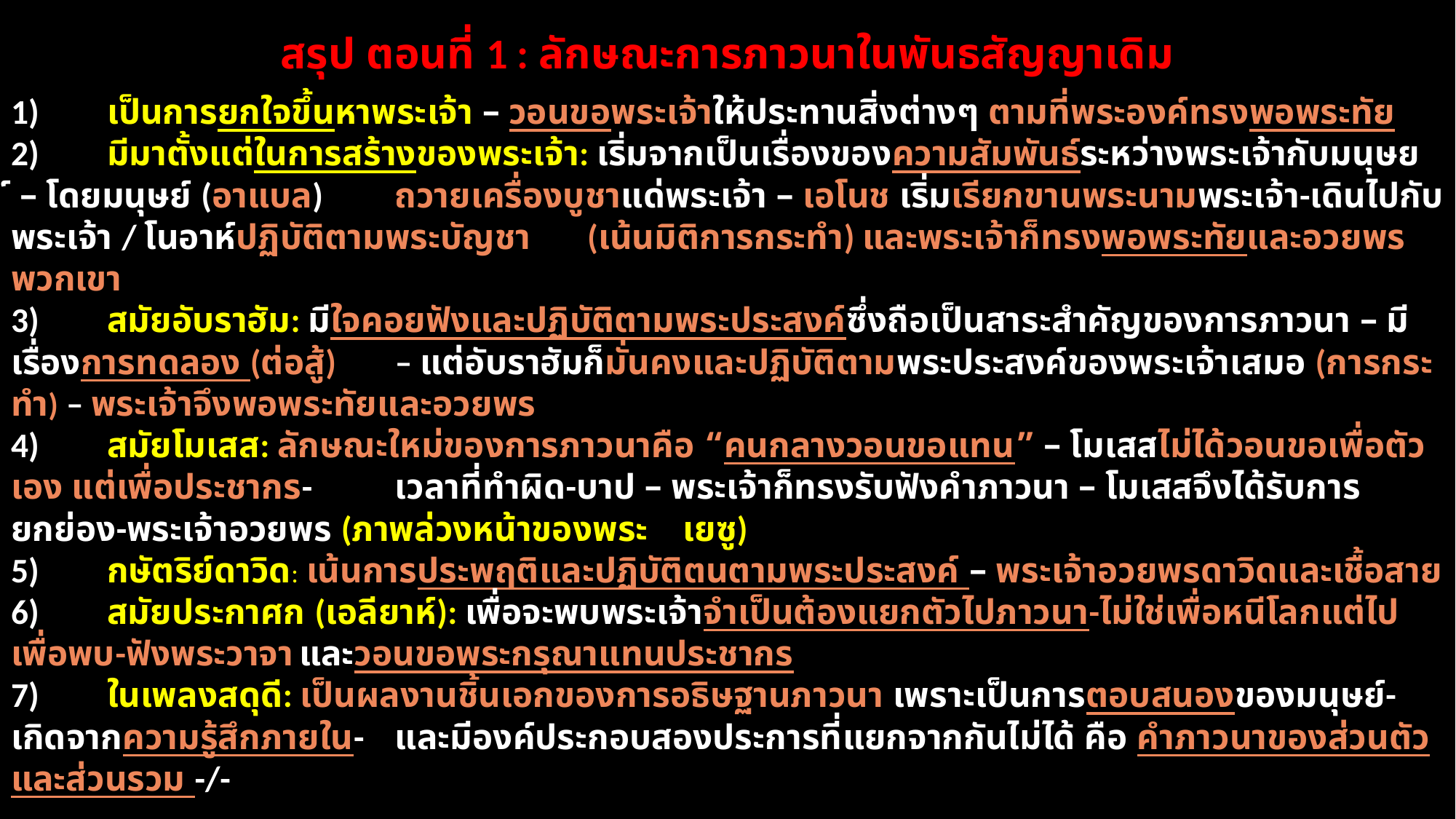

สรุป ตอนที่ 1 : ลักษณะการภาวนาในพันธสัญญาเดิม
1)	เป็นการยกใจขึ้นหาพระเจ้า – วอนขอพระเจ้าให้ประทานสิ่งต่างๆ ตามที่พระองค์ทรงพอพระทัย
2)	มีมาตั้งแต่ในการสร้างของพระเจ้า: เริ่มจากเป็นเรื่องของความสัมพันธ์ระหว่างพระเจ้ากับมนุษย์ – โดยมนุษย์ (อาแบล) 	ถวายเครื่องบูชาแด่พระเจ้า – เอโนช เริ่มเรียกขานพระนามพระเจ้า-เดินไปกับพระเจ้า / โนอาห์ปฏิบัติตามพระบัญชา 	(เน้นมิติการกระทำ) และพระเจ้าก็ทรงพอพระทัยและอวยพรพวกเขา
3)	สมัยอับราฮัม: มีใจคอยฟังและปฏิบัติตามพระประสงค์ซึ่งถือเป็นสาระสำคัญของการภาวนา – มีเรื่องการทดลอง (ต่อสู้) 	– แต่อับราฮัมก็มั่นคงและปฏิบัติตามพระประสงค์ของพระเจ้าเสมอ (การกระทำ) – พระเจ้าจึงพอพระทัยและอวยพร
4)	สมัยโมเสส: ลักษณะใหม่ของการภาวนาคือ “คนกลางวอนขอแทน” – โมเสสไม่ได้วอนขอเพื่อตัวเอง แต่เพื่อประชากร-	เวลาที่ทำผิด-บาป – พระเจ้าก็ทรงรับฟังคำภาวนา – โมเสสจึงได้รับการยกย่อง-พระเจ้าอวยพร (ภาพล่วงหน้าของพระ	เยซู)
5)	กษัตริย์ดาวิด: เน้นการประพฤติและปฏิบัติตนตามพระประสงค์ – พระเจ้าอวยพรดาวิดและเชื้อสาย
6)	สมัยประกาศก (เอลียาห์): เพื่อจะพบพระเจ้าจำเป็นต้องแยกตัวไปภาวนา-ไม่ใช่เพื่อหนีโลกแต่ไปเพื่อพบ-ฟังพระวาจา	และวอนขอพระกรุณาแทนประชากร
7)	ในเพลงสดุดี: เป็นผลงานชิ้นเอกของการอธิษฐานภาวนา เพราะเป็นการตอบสนองของมนุษย์-เกิดจากความรู้สึกภายใน-	และมีองค์ประกอบสองประการที่แยกจากกันไม่ได้ คือ คำภาวนาของส่วนตัวและส่วนรวม -/-